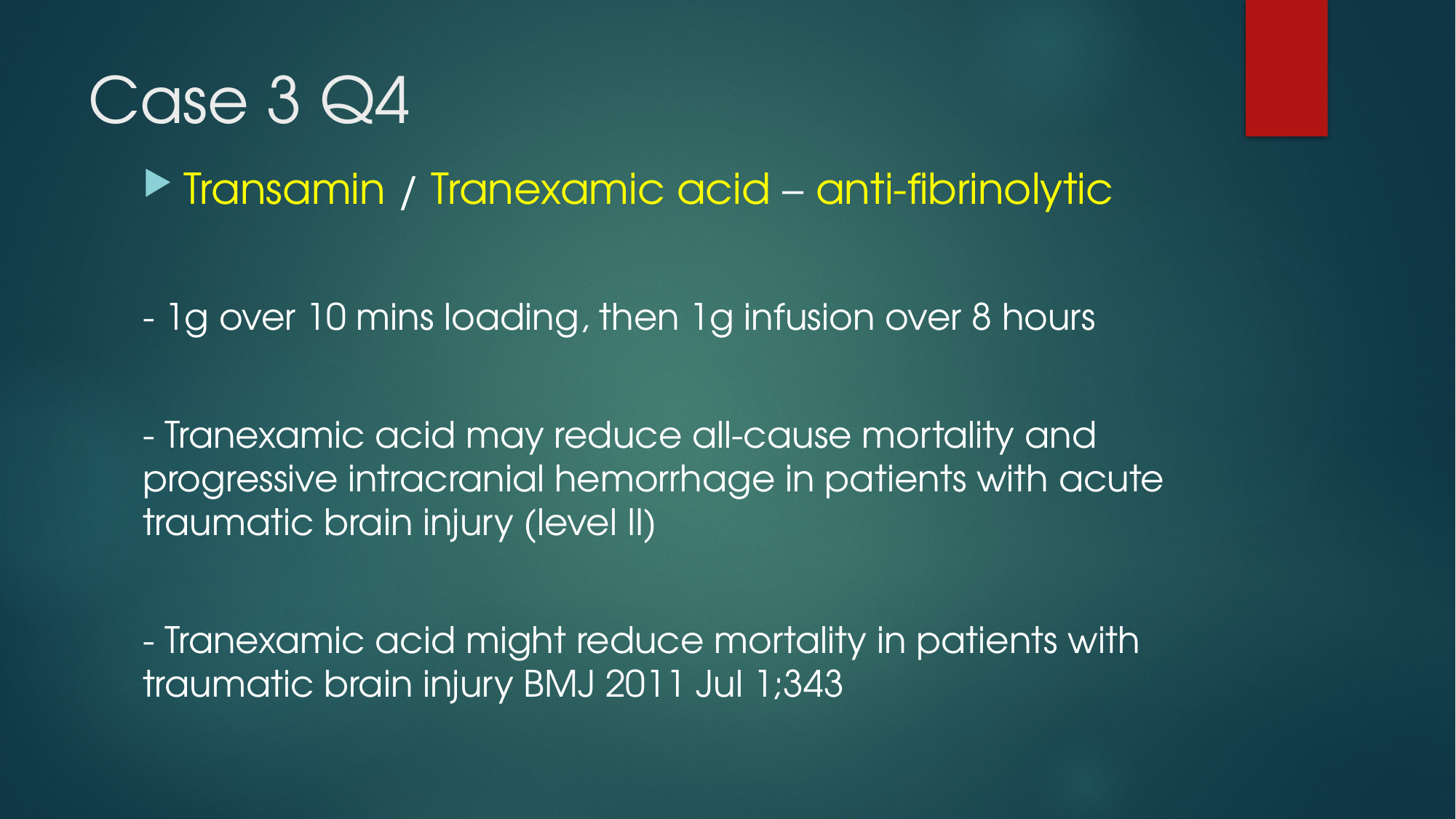

# Case 3 Q4
Transamin / Tranexamic acid – anti-fibrinolytic

- 1g over 10 mins loading, then 1g infusion over 8 hours

- Tranexamic acid may reduce all-cause mortality and progressive intracranial hemorrhage in patients with acute traumatic brain injury (level II)

- Tranexamic acid might reduce mortality in patients with traumatic brain injury BMJ 2011 Jul 1;343